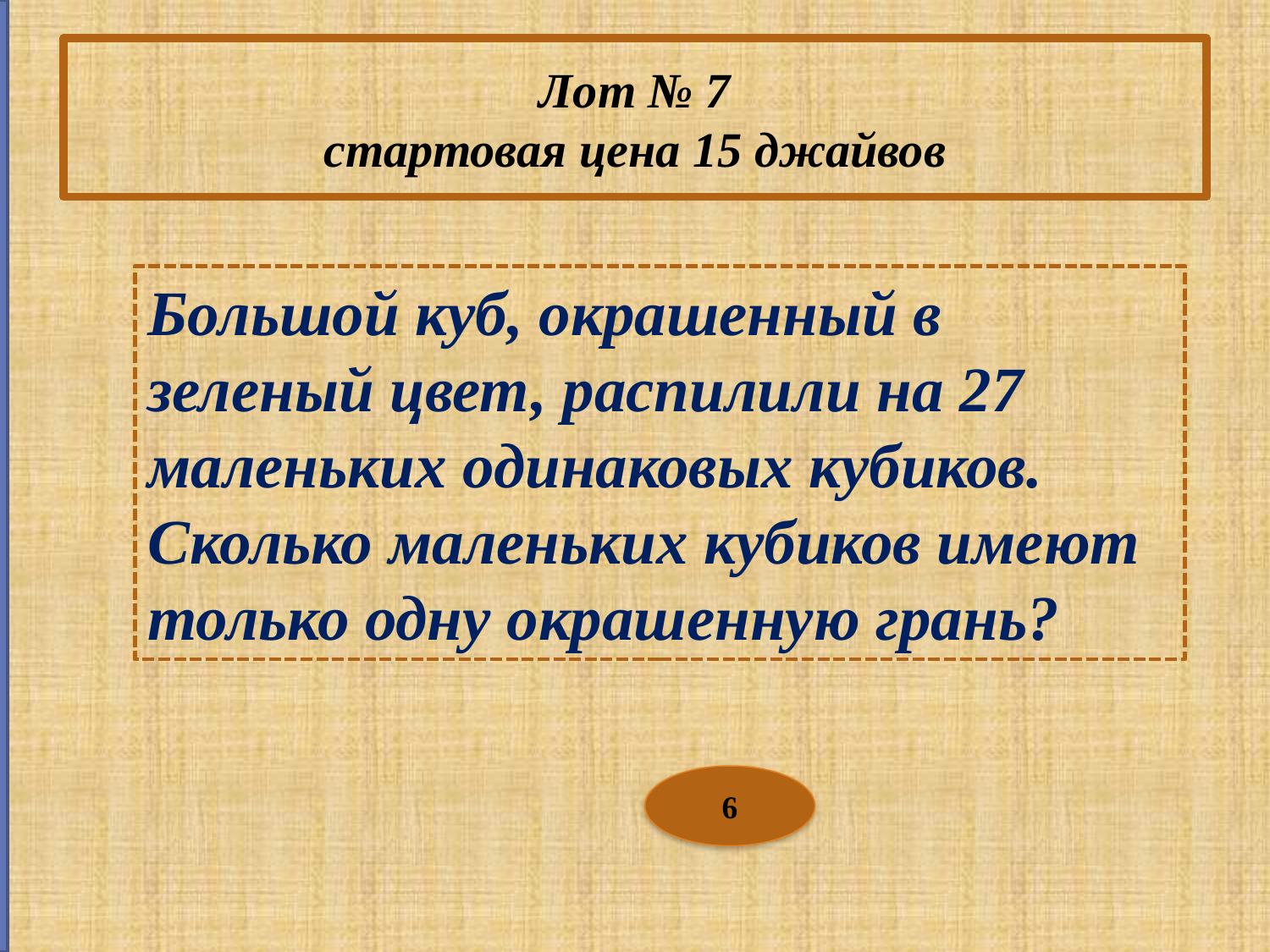

# Лот № 7 стартовая цена 15 джайвов
Большой куб, окрашенный в зеленый цвет, распилили на 27 маленьких одинаковых кубиков. Сколько маленьких кубиков имеют только одну окрашенную грань?
6